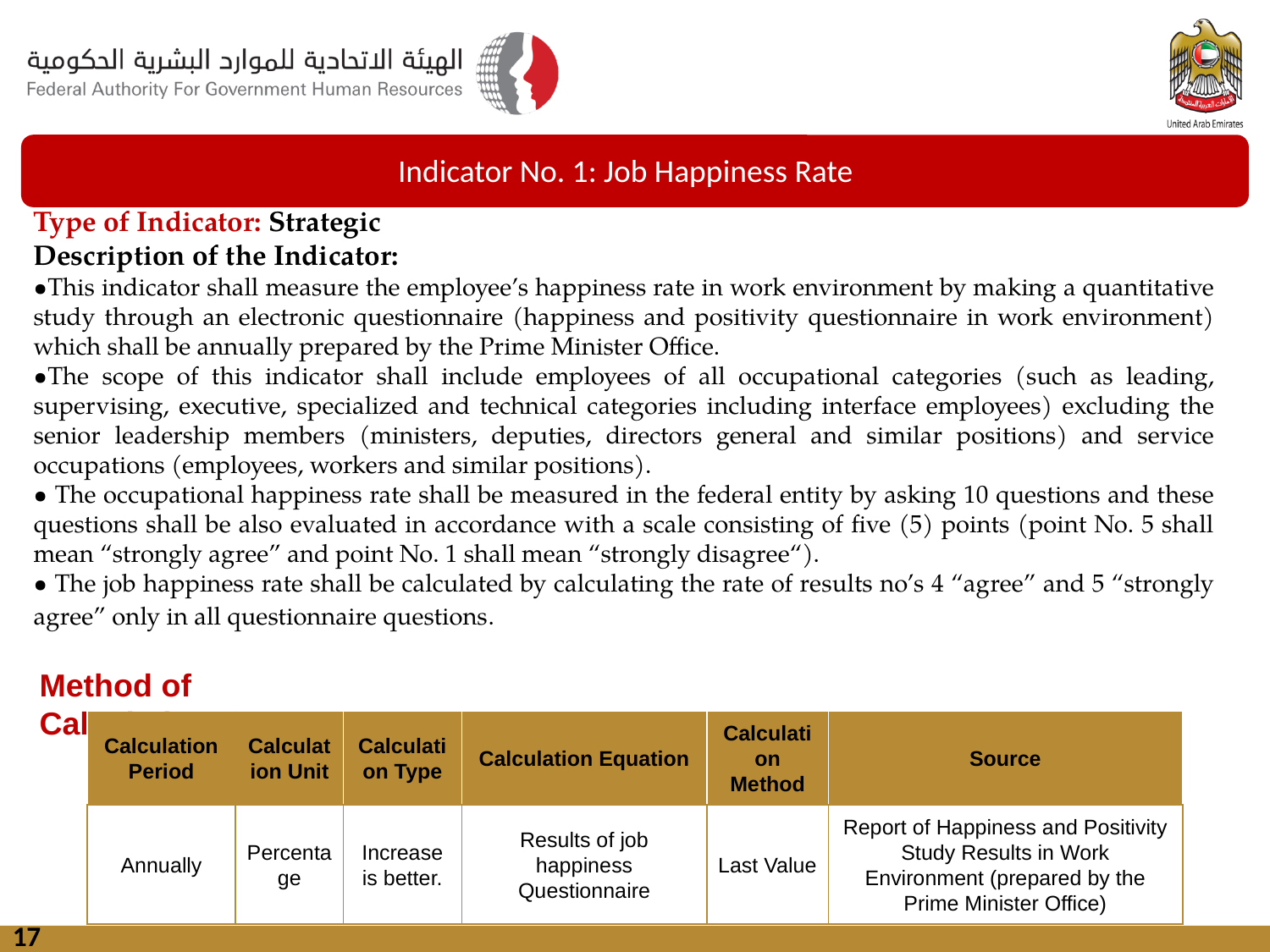

Indicator No. 1: Job Happiness Rate

Type of Indicator: Strategic
Description of the Indicator:
•This indicator shall measure the employee’s happiness rate in work environment by making a quantitative study through an electronic questionnaire (happiness and positivity questionnaire in work environment) which shall be annually prepared by the Prime Minister Office.
•The scope of this indicator shall include employees of all occupational categories (such as leading, supervising, executive, specialized and technical categories including interface employees) excluding the senior leadership members (ministers, deputies, directors general and similar positions) and service occupations (employees, workers and similar positions).
• The occupational happiness rate shall be measured in the federal entity by asking 10 questions and these questions shall be also evaluated in accordance with a scale consisting of five (5) points (point No. 5 shall mean “strongly agree” and point No. 1 shall mean “strongly disagree“).
• The job happiness rate shall be calculated by calculating the rate of results no’s 4 “agree” and 5 “strongly agree” only in all questionnaire questions.
Method of Calculation:
| Calculation Period | Calculation Unit | Calculation Type | Calculation Equation | Calculation Method | Source |
| --- | --- | --- | --- | --- | --- |
| Annually | Percentage | Increase is better. | Results of job happiness Questionnaire | Last Value | Report of Happiness and Positivity Study Results in Work Environment (prepared by the Prime Minister Office) |
17